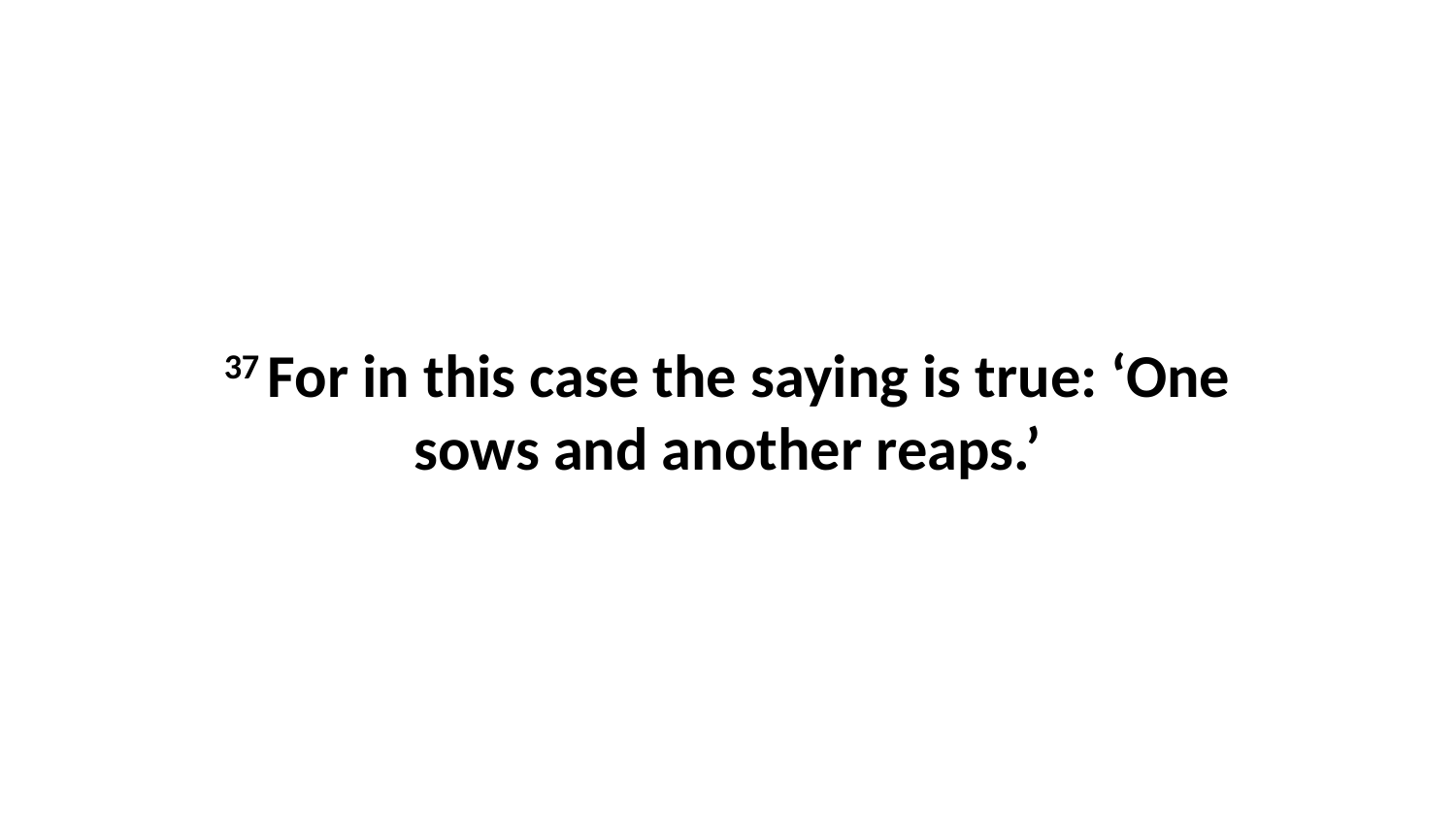

37 For in this case the saying is true: ‘One sows and another reaps.’